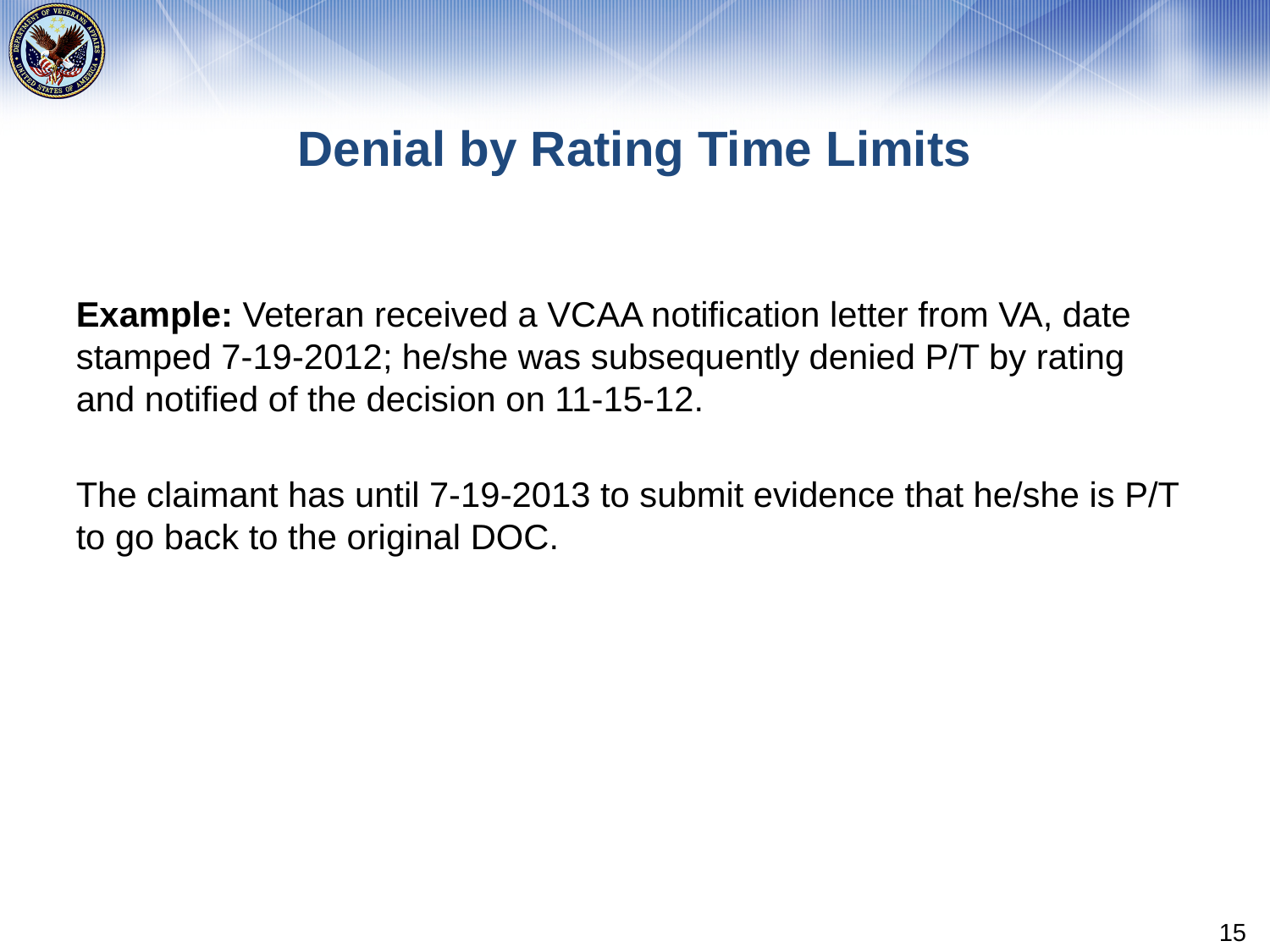

# Denial by Rating Time Limits
Example: Veteran received a VCAA notification letter from VA, date stamped 7-19-2012; he/she was subsequently denied P/T by rating and notified of the decision on 11-15-12.
The claimant has until 7-19-2013 to submit evidence that he/she is P/T to go back to the original DOC.
15